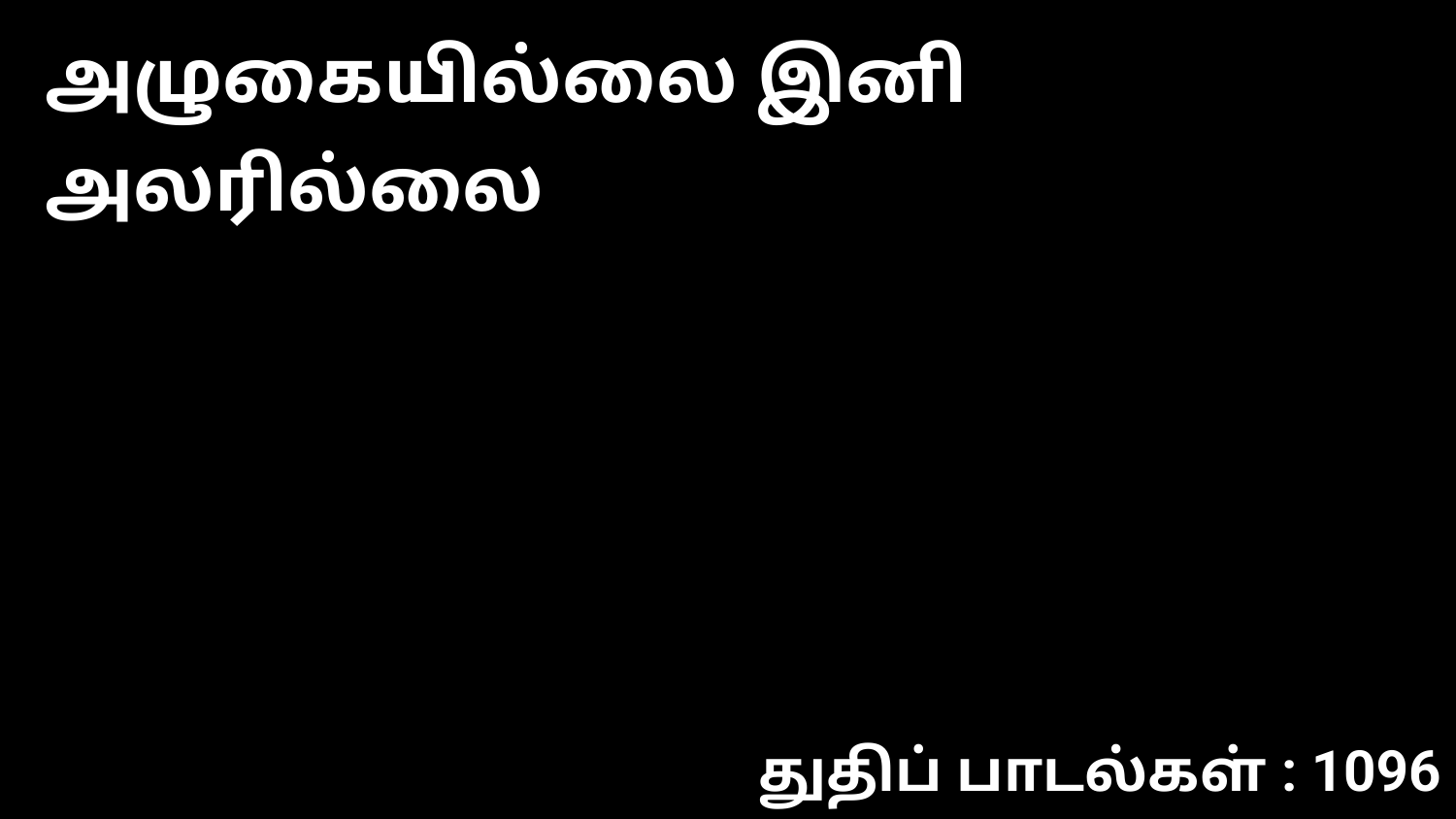

அழுகையில்லை இனி அலரில்லை
துதிப் பாடல்கள் : 1096